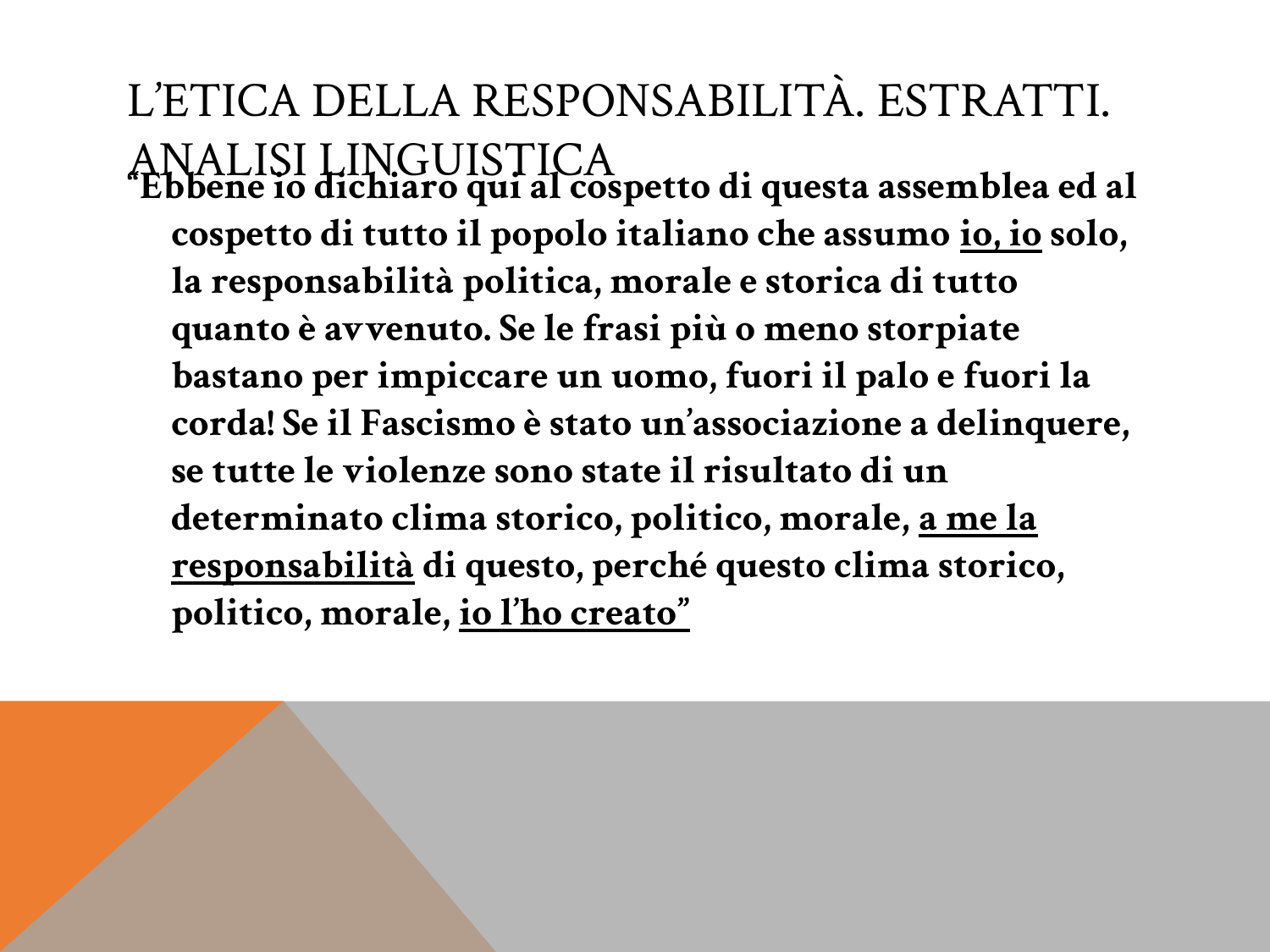

# L’etica della responsabilità. Estratti.  Analisi linguistica
“Ebbene io dichiaro qui al cospetto di questa assemblea ed al cospetto di tutto il popolo italiano che assumo io, io solo, la responsabilità politica, morale e storica di tutto quanto è avvenuto. Se le frasi più o meno storpiate bastano per impiccare un uomo, fuori il palo e fuori la corda! Se il Fascismo è stato un’associazione a delinquere, se tutte le violenze sono state il risultato di un determinato clima storico, politico, morale, a me la responsabilità di questo, perché questo clima storico, politico, morale, io l’ho creato”